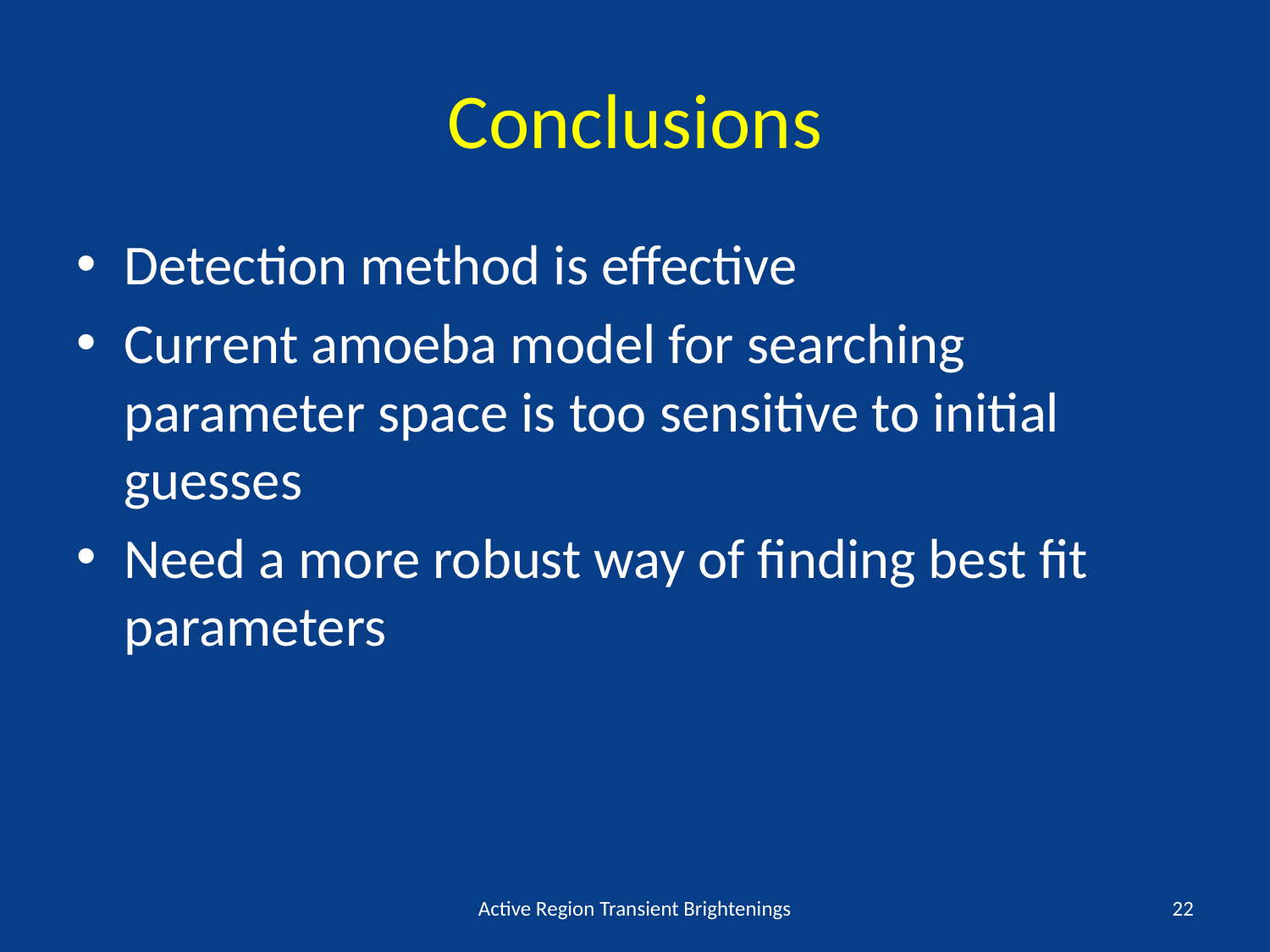

# Conclusions
Detection method is effective
Current amoeba model for searching parameter space is too sensitive to initial guesses
Need a more robust way of finding best fit parameters
Active Region Transient Brightenings
22